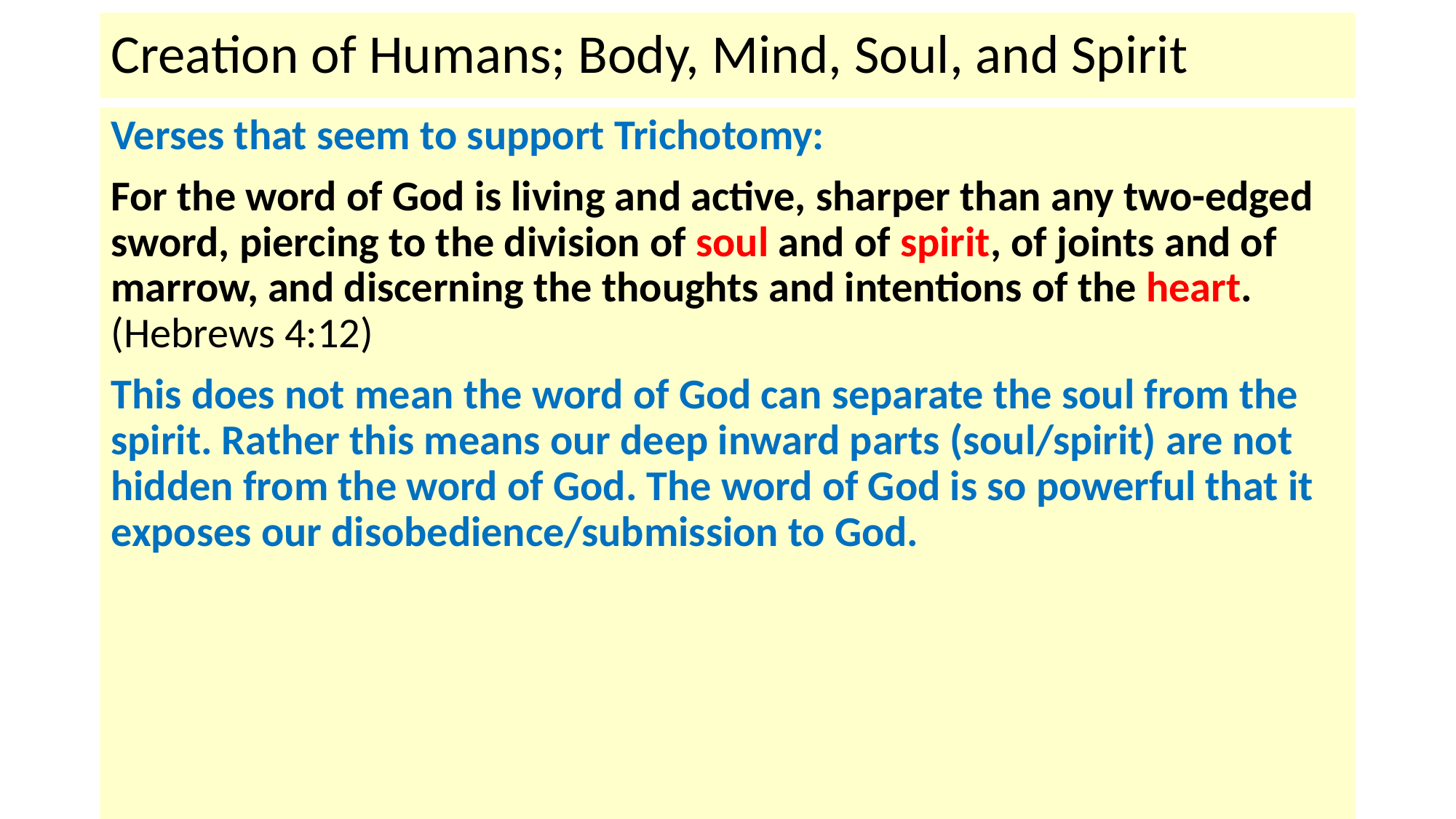

# Creation of Humans; Body, Mind, Soul, and Spirit
Verses that seem to support Trichotomy:
For the word of God is living and active, sharper than any two-edged sword, piercing to the division of soul and of spirit, of joints and of marrow, and discerning the thoughts and intentions of the heart. (Hebrews 4:12)
This does not mean the word of God can separate the soul from the spirit. Rather this means our deep inward parts (soul/spirit) are not hidden from the word of God. The word of God is so powerful that it exposes our disobedience/submission to God.